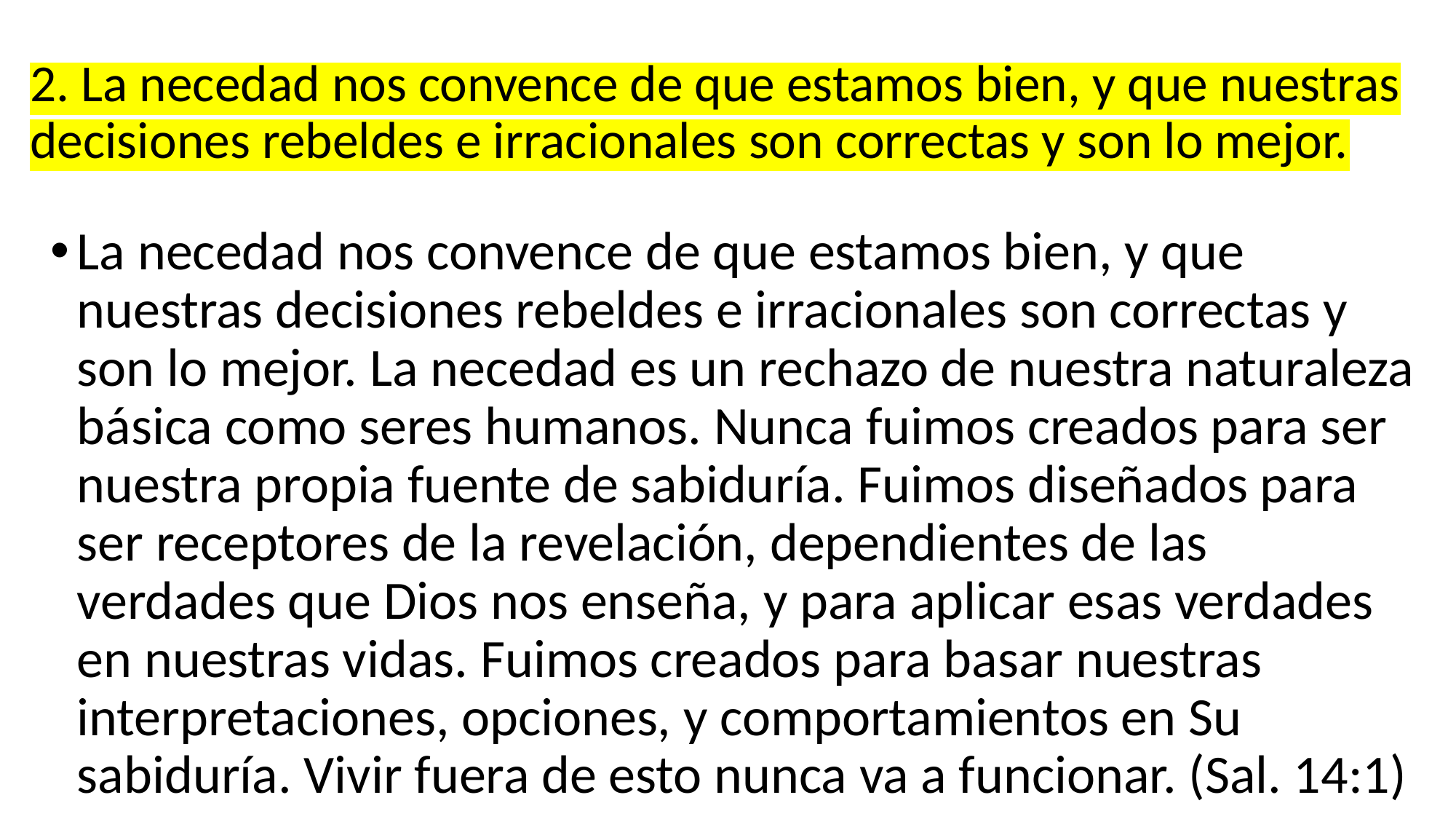

# 2. La necedad nos convence de que estamos bien, y que nuestras decisiones rebeldes e irracionales son correctas y son lo mejor.
La necedad nos convence de que estamos bien, y que nuestras decisiones rebeldes e irracionales son correctas y son lo mejor. La necedad es un rechazo de nuestra naturaleza básica como seres humanos. Nunca fuimos creados para ser nuestra propia fuente de sabiduría. Fuimos diseñados para ser receptores de la revelación, dependientes de las verdades que Dios nos enseña, y para aplicar esas verdades en nuestras vidas. Fuimos creados para basar nuestras interpretaciones, opciones, y comportamientos en Su sabiduría. Vivir fuera de esto nunca va a funcionar. (Sal. 14:1)